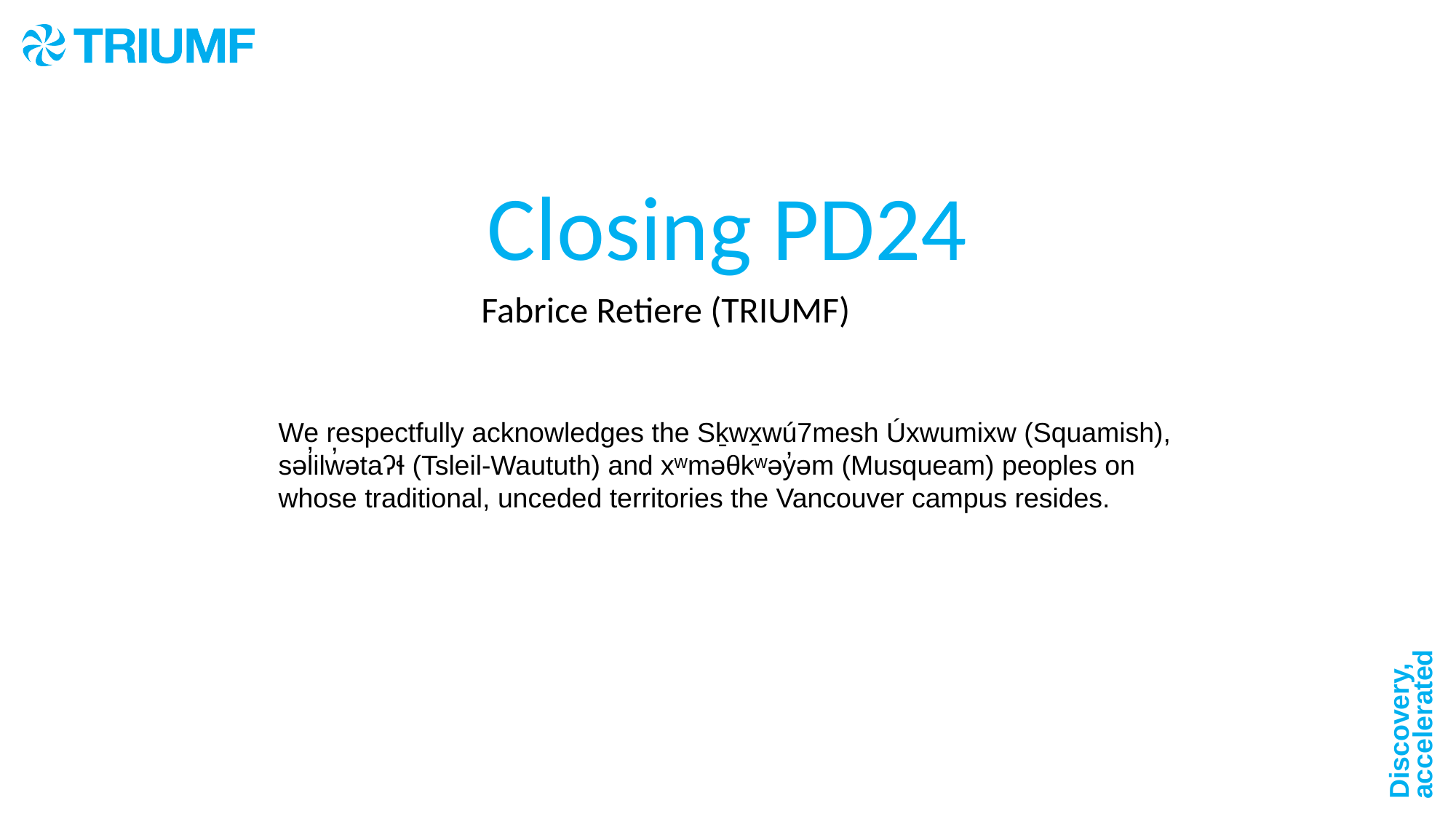

# Closing PD24
Fabrice Retiere (TRIUMF)

We respectfully acknowledges the Sḵwx̱wú7mesh Úxwumixw (Squamish), səl̓ilw̓ətaʔɬ (Tsleil-Waututh) and xʷməθkʷəy̓əm (Musqueam) peoples on whose traditional, unceded territories the Vancouver campus resides.